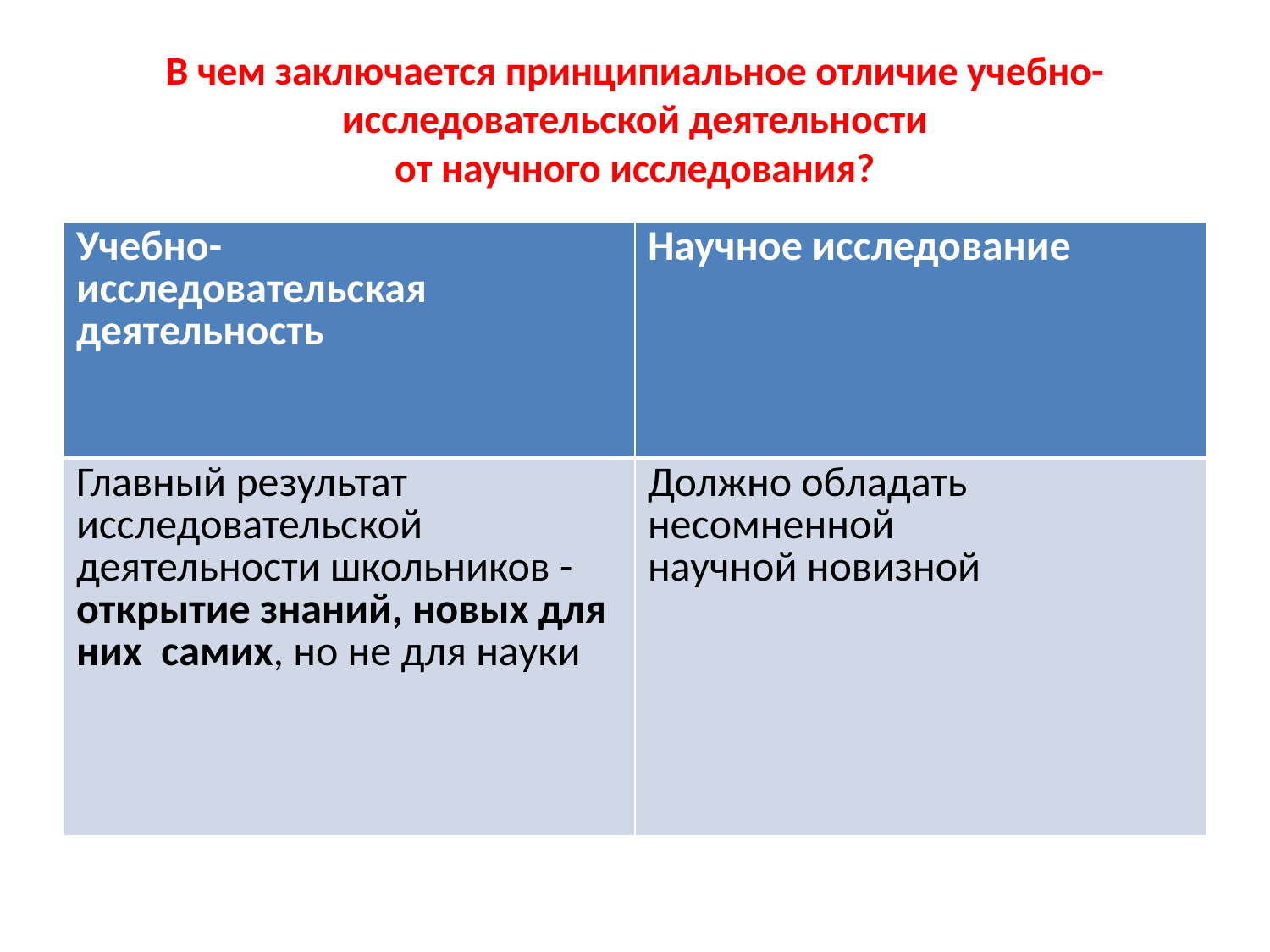

# В чем заключается принципиальное отличие учебно-исследовательской деятельности от научного исследования?
| Учебно- исследовательская деятельность | Научное исследование |
| --- | --- |
| Главный результат исследовательской деятельности школьников - открытие знаний, новых для них самих, но не для науки | Должно обладать несомненной научной новизной |